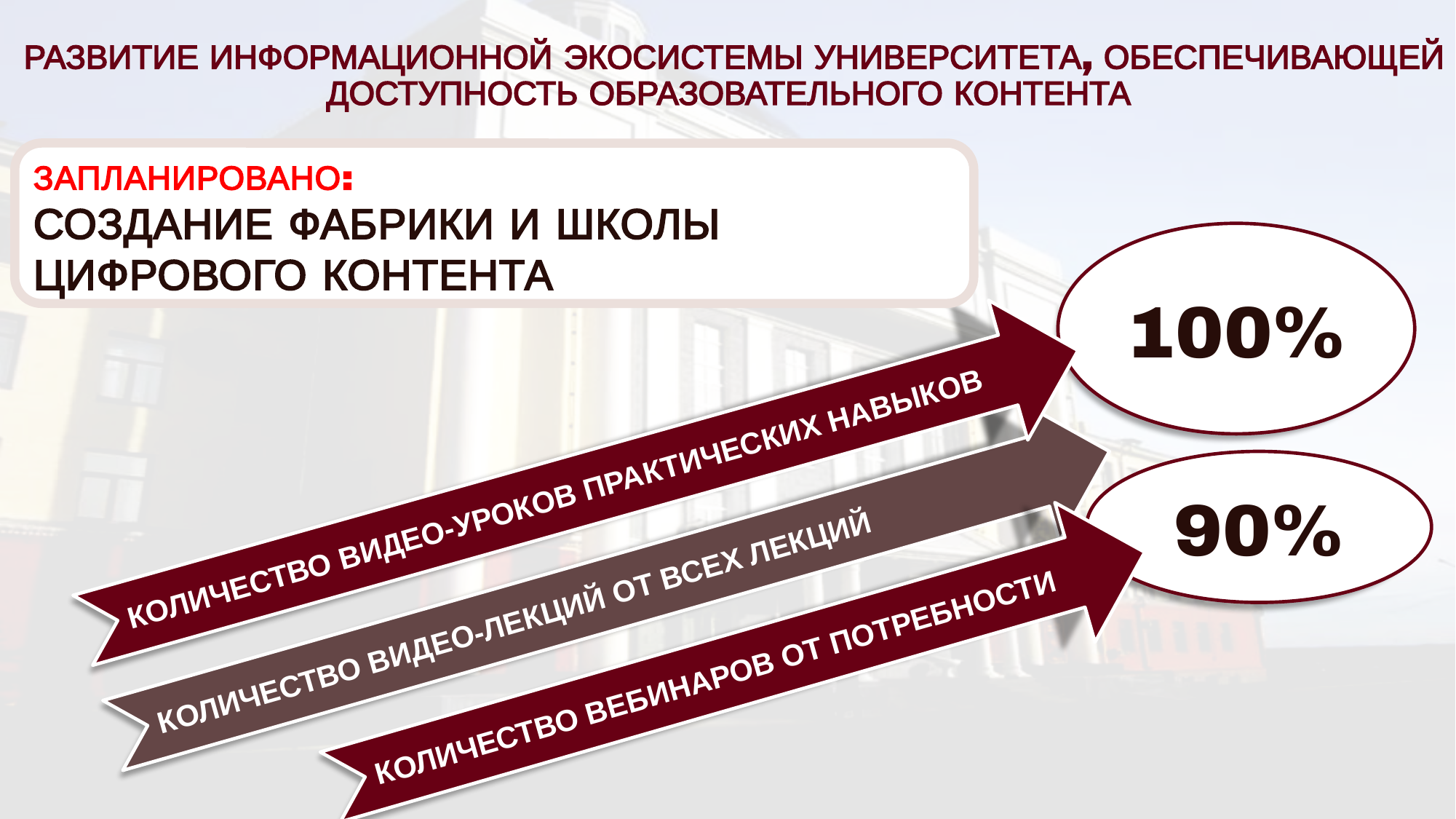

РАЗВИТИЕ ИНФОРМАЦИОННОЙ ЭКОСИСТЕМЫ УНИВЕРСИТЕТА, ОБЕСПЕЧИВАЮЩЕЙ ДОСТУПНОСТЬ ОБРАЗОВАТЕЛЬНОГО КОНТЕНТА
ЗАПЛАНИРОВАНО:
СОЗДАНИЕ ФАБРИКИ И ШКОЛЫ ЦИФРОВОГО КОНТЕНТА
100%
КОЛИЧЕСТВО ВИДЕО-УРОКОВ ПРАКТИЧЕСКИХ НАВЫКОВ
90%
КОЛИЧЕСТВО ВИДЕО-ЛЕКЦИЙ ОТ ВСЕХ ЛЕКЦИЙ
КОЛИЧЕСТВО ВЕБИНАРОВ ОТ ПОТРЕБНОСТИ